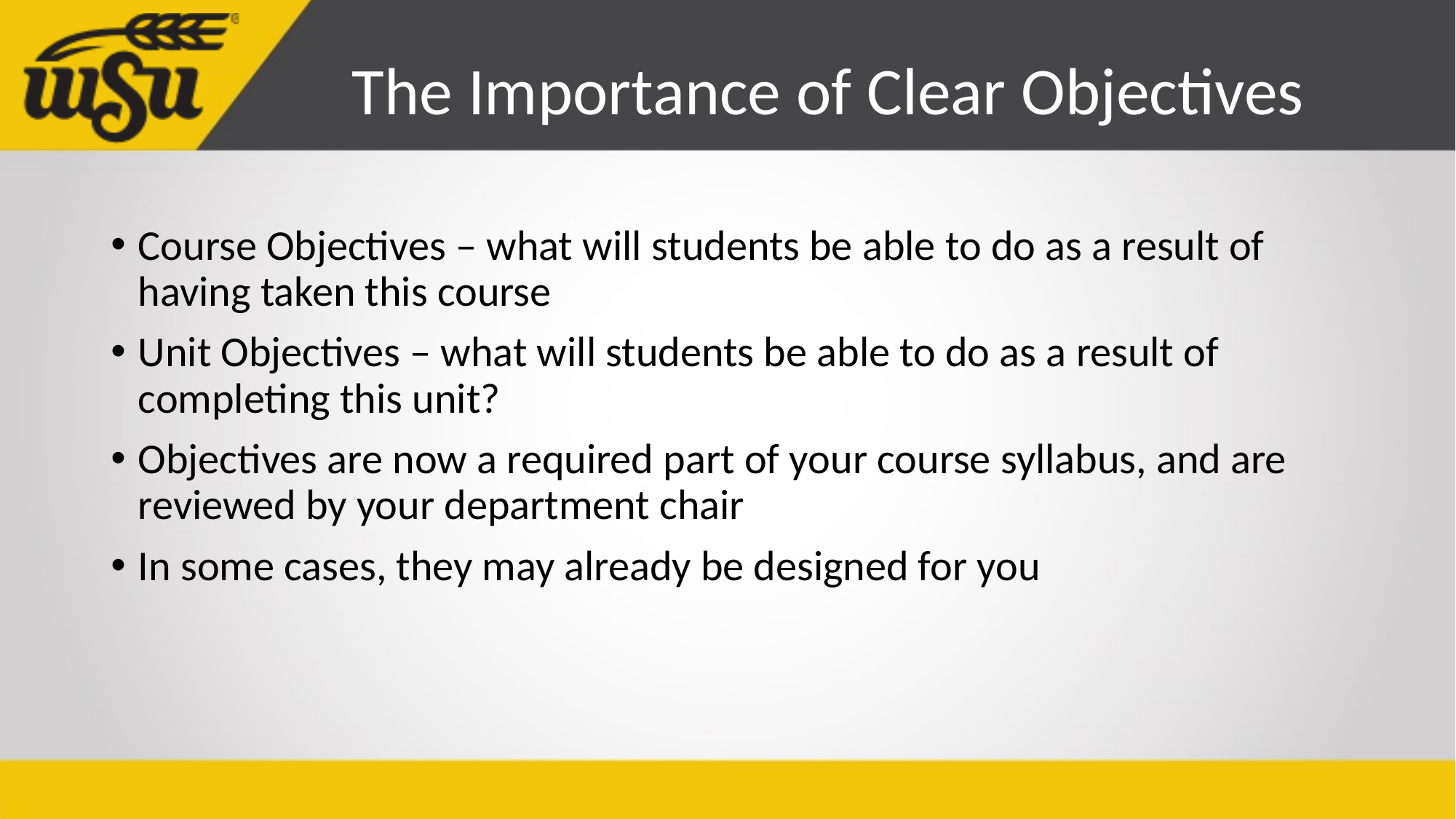

# The Importance of Clear Objectives
Course Objectives – what will students be able to do as a result of having taken this course
Unit Objectives – what will students be able to do as a result of completing this unit?
Objectives are now a required part of your course syllabus, and are reviewed by your department chair
In some cases, they may already be designed for you